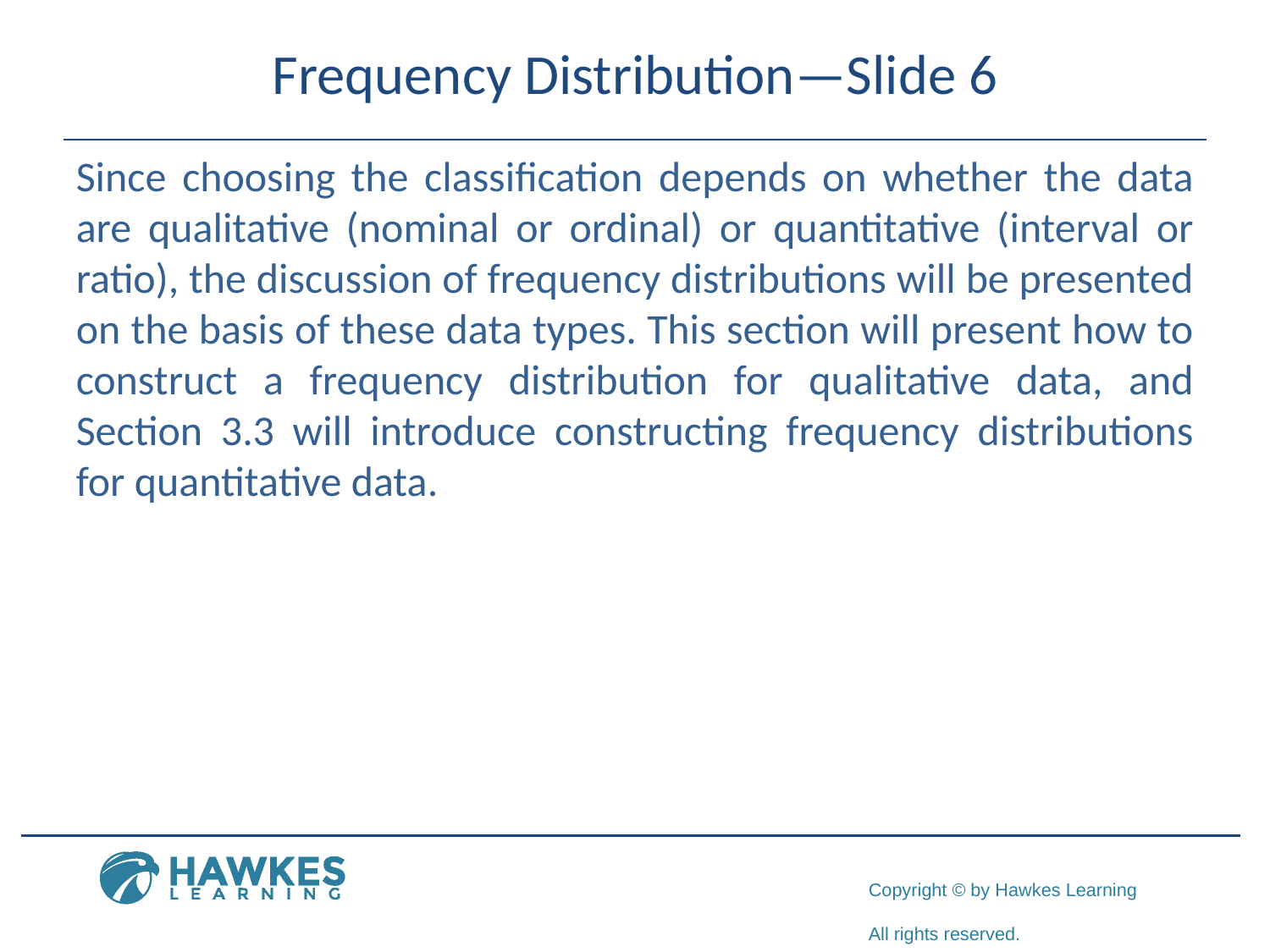

# Frequency Distribution—Slide 6
Since choosing the classification depends on whether the data are qualitative (nominal or ordinal) or quantitative (interval or ratio), the discussion of frequency distributions will be presented on the basis of these data types. This section will present how to construct a frequency distribution for qualitative data, and Section 3.3 will introduce constructing frequency distributions for quantitative data.